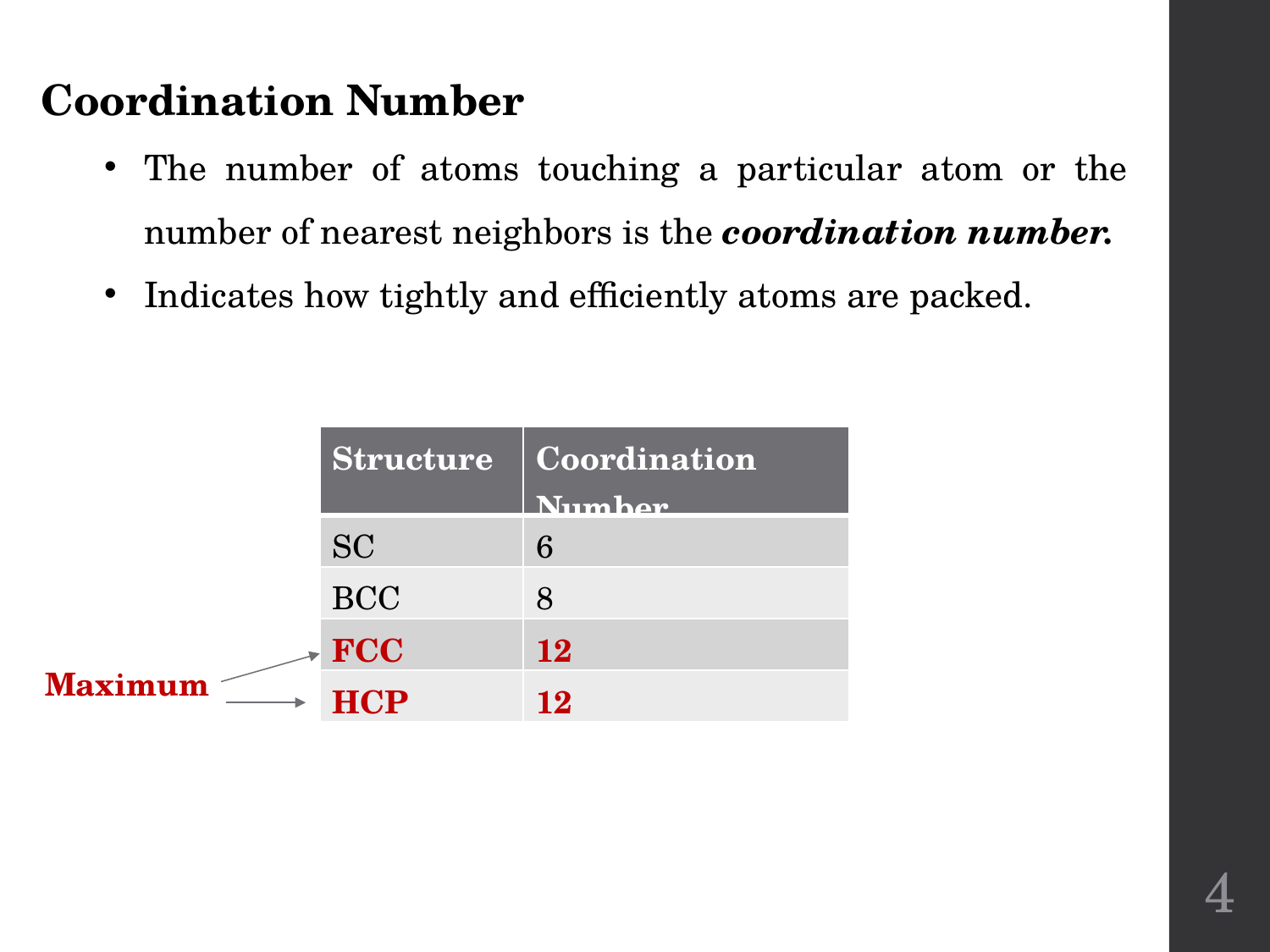

Coordination Number
The number of atoms touching a particular atom or the number of nearest neighbors is the coordination number.
Indicates how tightly and efficiently atoms are packed.

| Structure | Coordination Number |
| --- | --- |
| SC | 6 |
| BCC | 8 |
| FCC | 12 |
| HCP | 12 |
Maximum
4